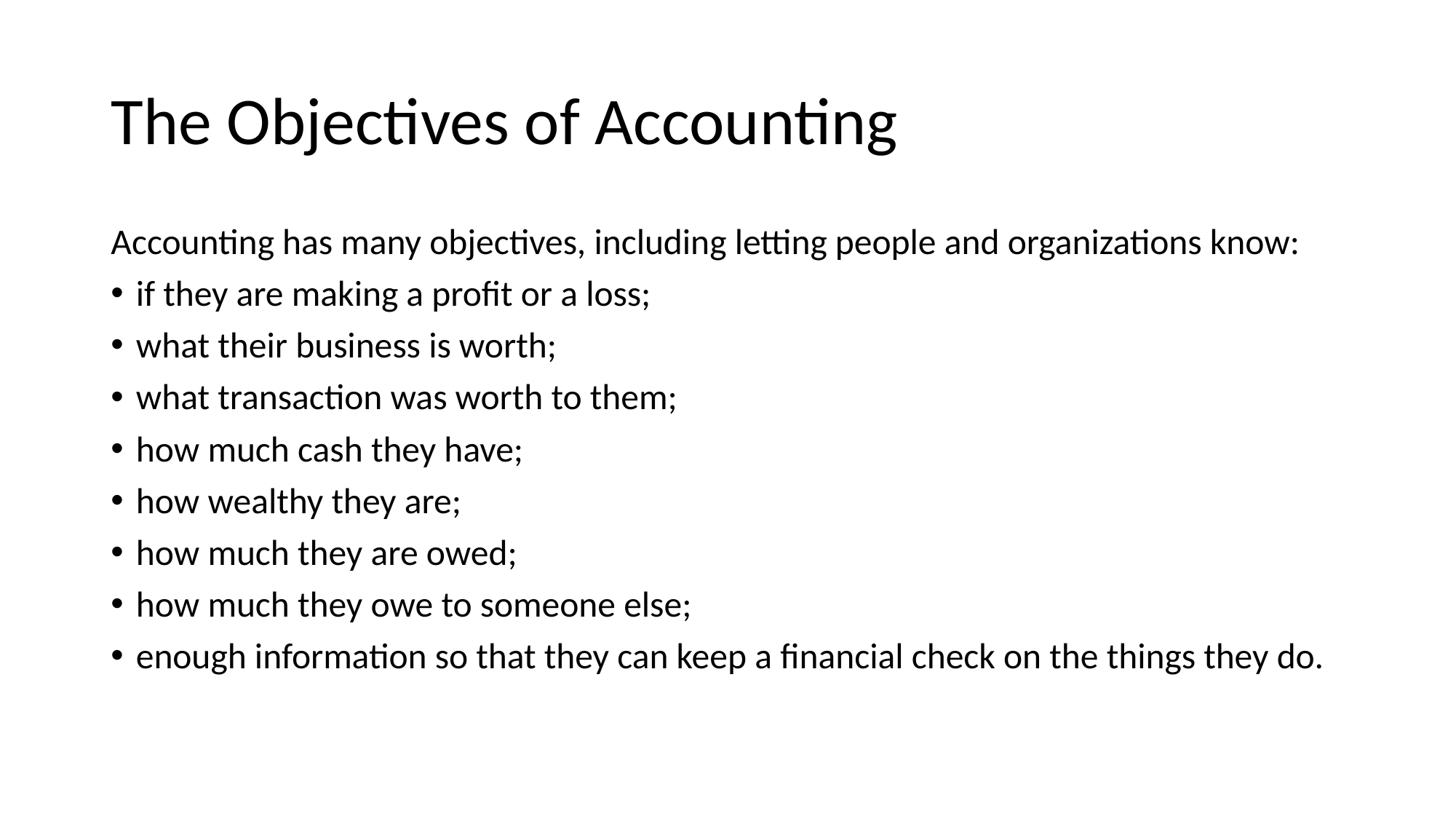

# The Objectives of Accounting
Accounting has many objectives, including letting people and organizations know:
if they are making a profit or a loss;
what their business is worth;
what transaction was worth to them;
how much cash they have;
how wealthy they are;
how much they are owed;
how much they owe to someone else;
enough information so that they can keep a financial check on the things they do.